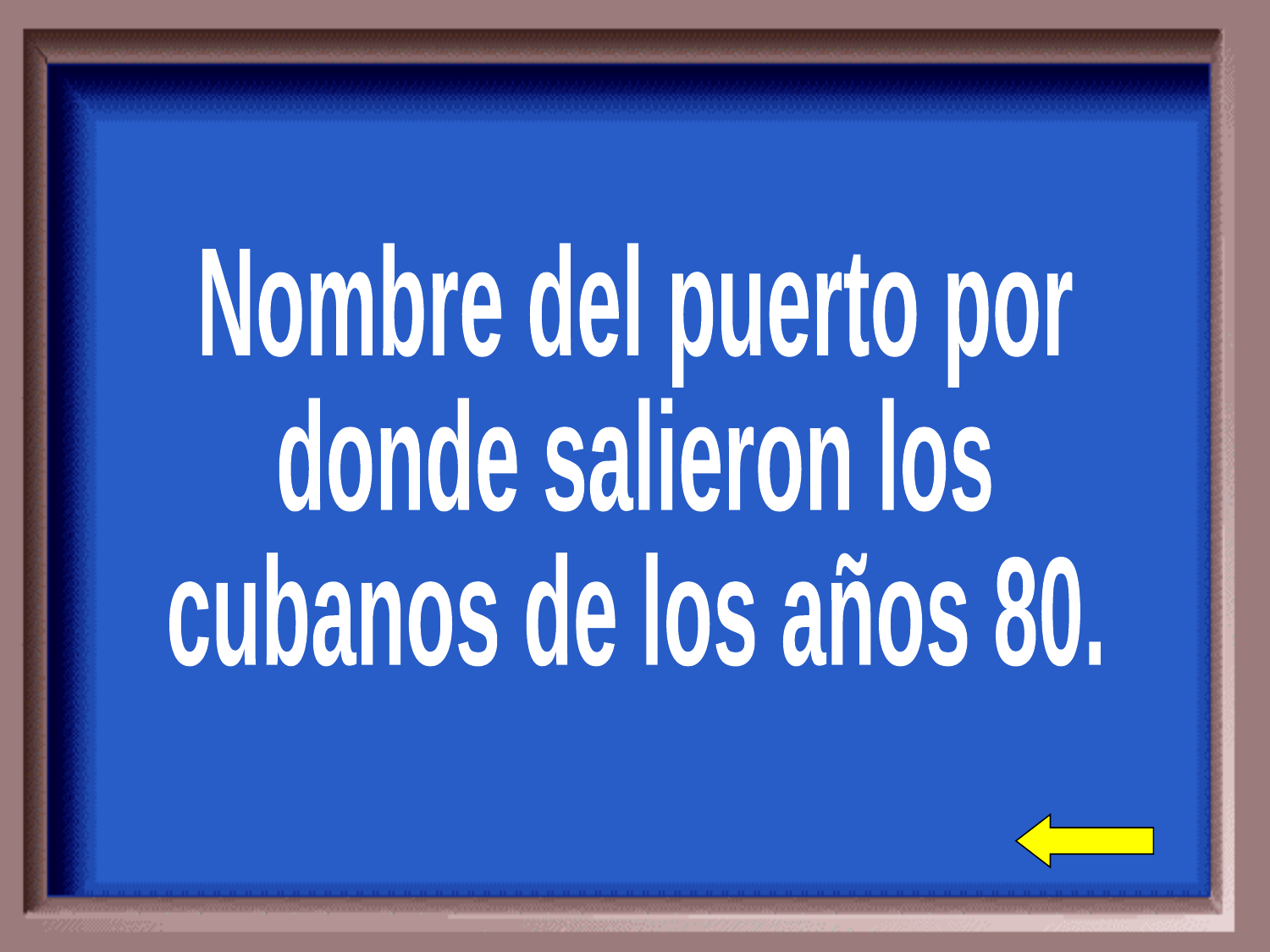

Nombre del puerto por
donde salieron los
cubanos de los años 80.